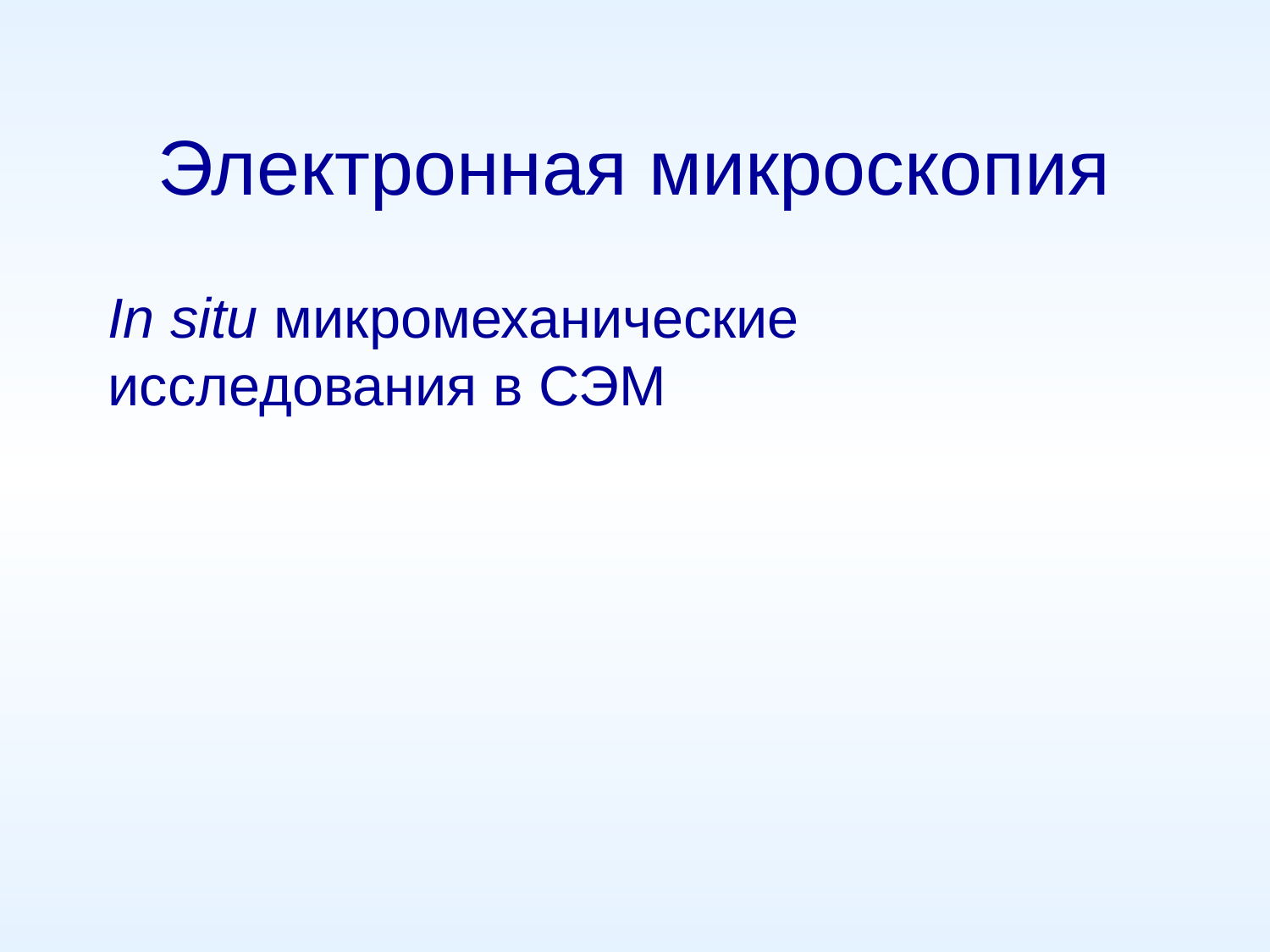

# Электронная микроскопия
In situ микромеханические исследования в СЭМ